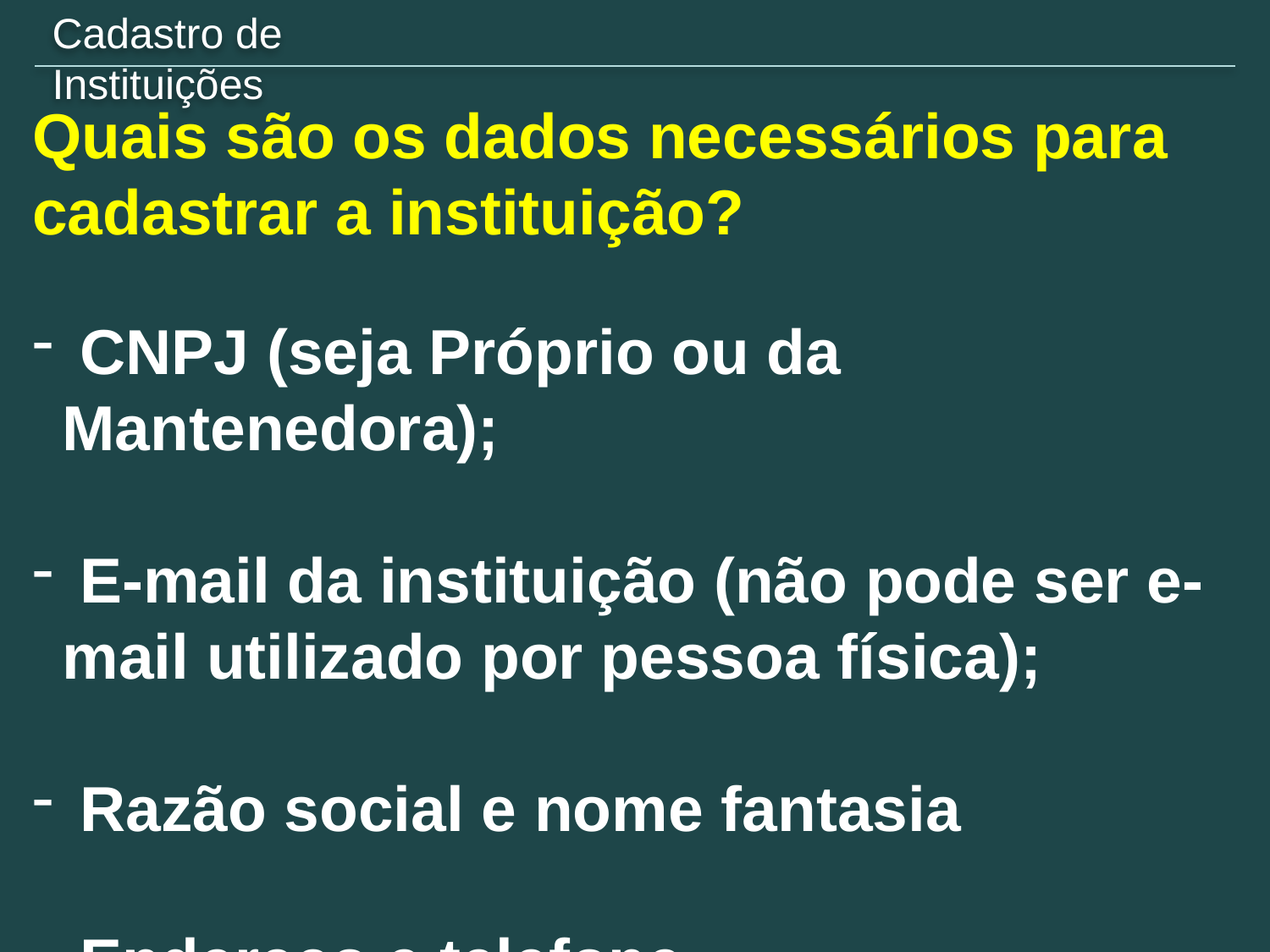

Cadastro de Instituições
Quais são os dados necessários para cadastrar a instituição?

 CNPJ (seja Próprio ou da Mantenedora);

 E-mail da instituição (não pode ser e-mail utilizado por pessoa física);

 Razão social e nome fantasia

 Endereço e telefone